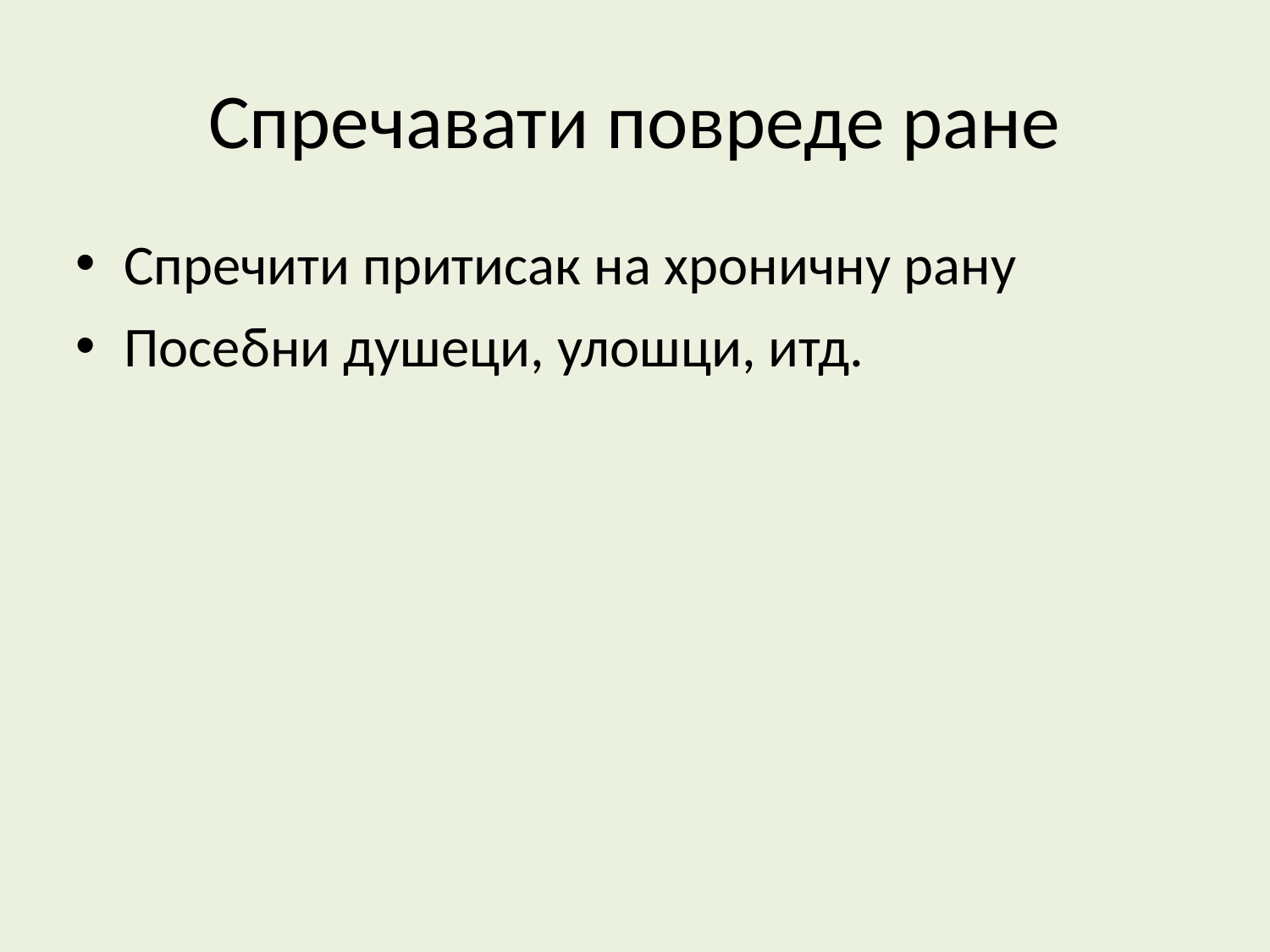

Спречавати повреде ране
Спречити притисак на хроничну рану
Посебни душеци, улошци, итд.